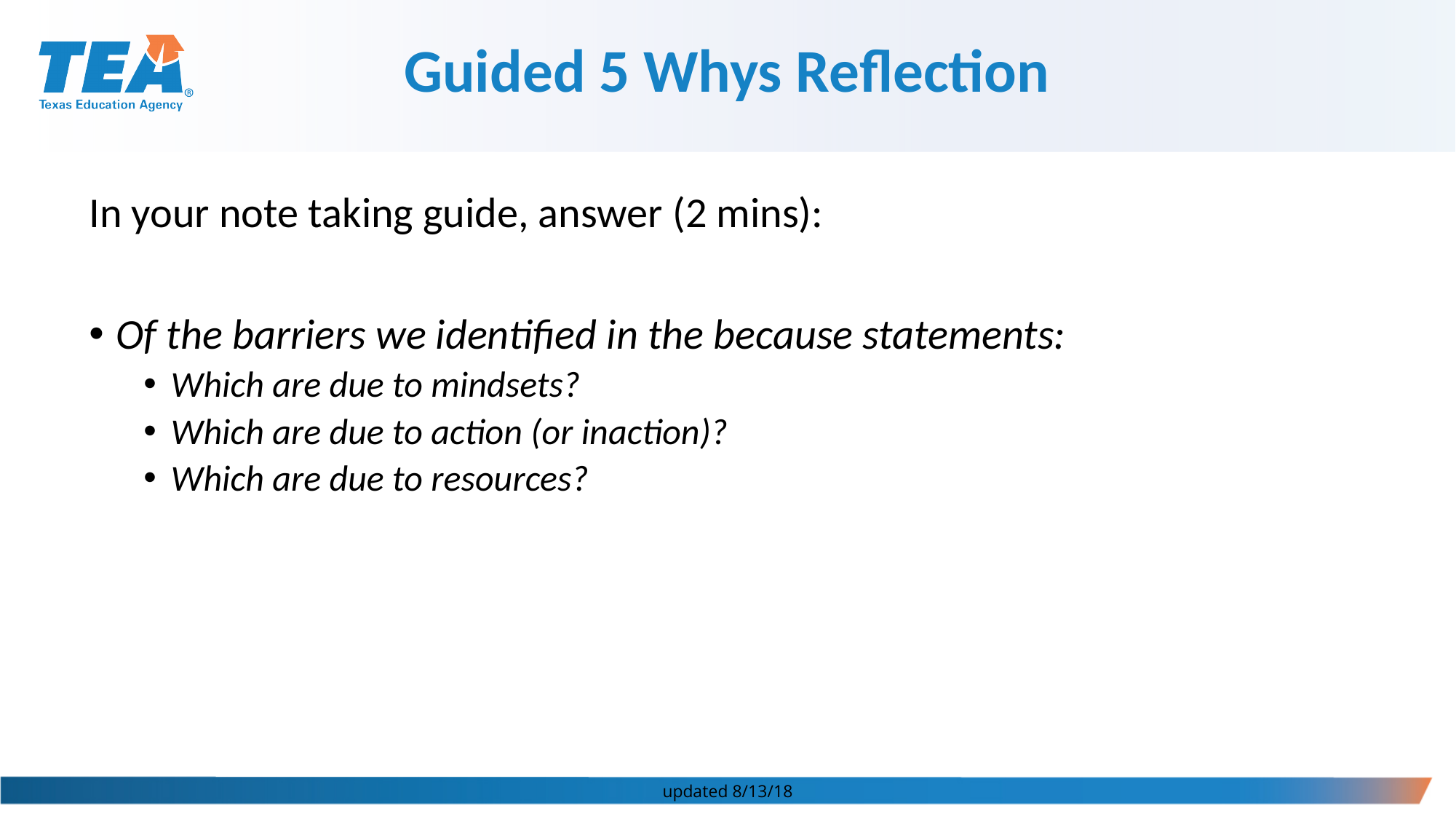

Guided 5 Whys Reflection
In your note taking guide, answer (2 mins):

Of the barriers we identified in the because statements:
Which are due to mindsets?
Which are due to action (or inaction)?
Which are due to resources?

updated 8/13/18